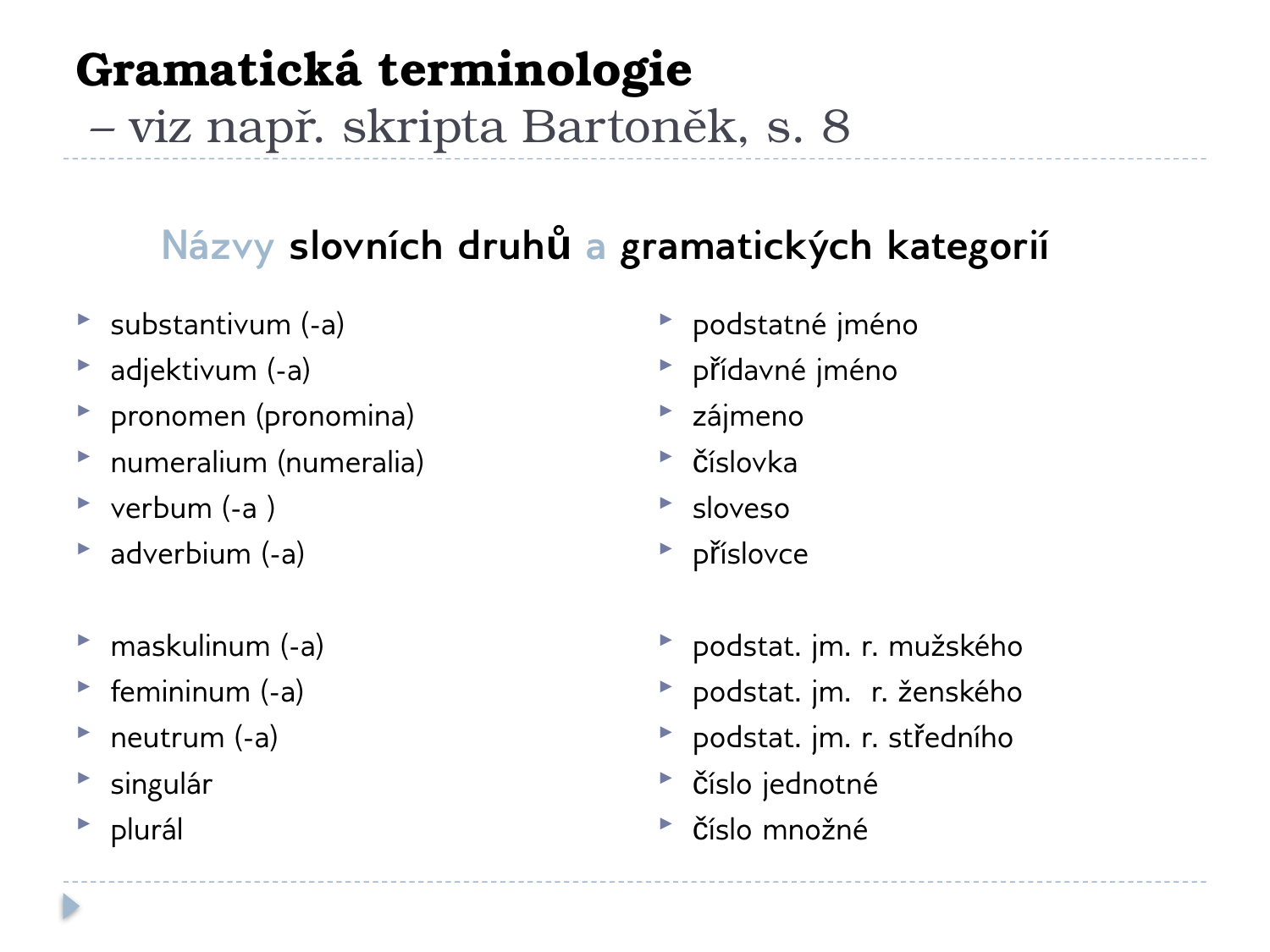

# Gramatická terminologie – viz např. skripta Bartoněk, s. 8
Názvy slovních druhů a gramatických kategorií
substantivum (-a)
adjektivum (-a)
pronomen (pronomina)
numeralium (numeralia)
verbum (-a )
adverbium (-a)

maskulinum (-a)
femininum (-a)
neutrum (-a)
singulár
plurál

podstatné jméno
přídavné jméno
zájmeno
číslovka
sloveso
příslovce

podstat. jm. r. mužského
podstat. jm.  r. ženského
podstat. jm. r. středního
číslo jednotné
číslo množné